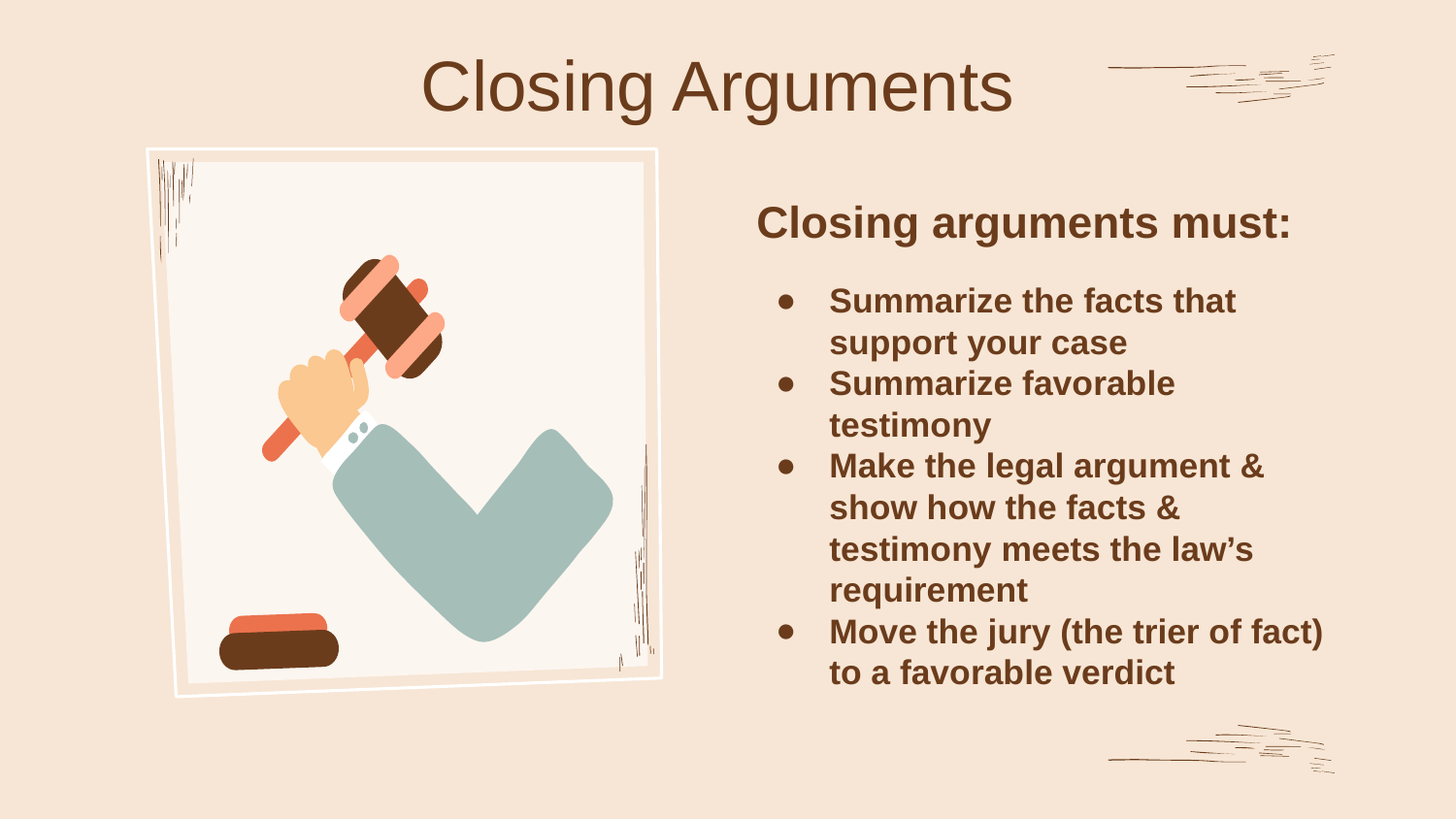

# Closing Arguments
Closing arguments must:
Summarize the facts that support your case
Summarize favorable testimony
Make the legal argument & show how the facts & testimony meets the law’s requirement
Move the jury (the trier of fact) to a favorable verdict